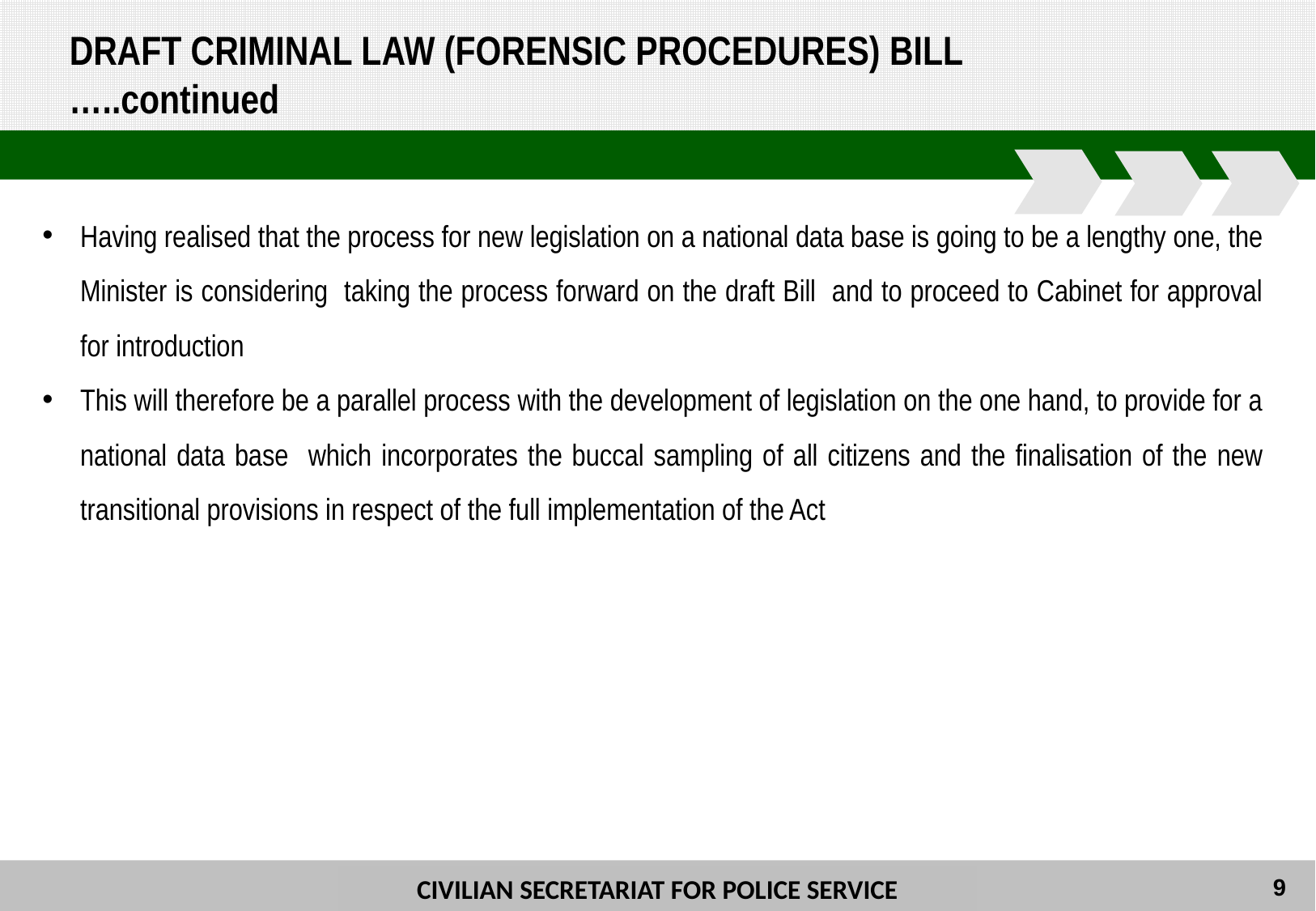

DRAFT CRIMINAL LAW (FORENSIC PROCEDURES) BILL
    …..continued

Having realised that the process for new legislation on a national data base is going to be a lengthy one, the Minister is considering  taking the process forward on the draft Bill  and to proceed to Cabinet for approval for introduction
This will therefore be a parallel process with the development of legislation on the one hand, to provide for a national data base  which incorporates the buccal sampling of all citizens and the finalisation of the new transitional provisions in respect of the full implementation of the Act